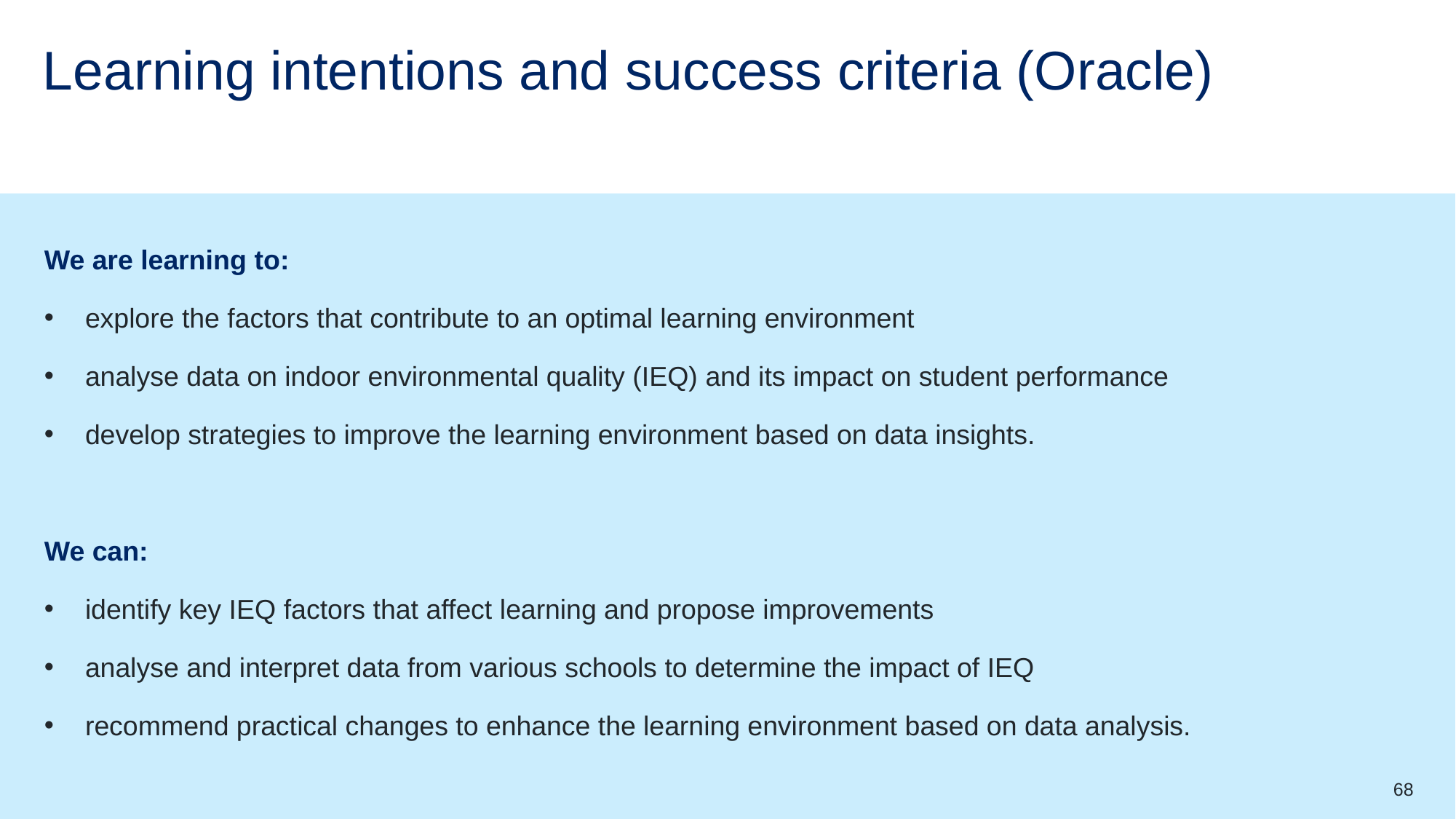

# Learning intentions and success criteria (Oracle)
We are learning to:
explore the factors that contribute to an optimal learning environment
analyse data on indoor environmental quality (IEQ) and its impact on student performance
develop strategies to improve the learning environment based on data insights.

We can:
identify key IEQ factors that affect learning and propose improvements
analyse and interpret data from various schools to determine the impact of IEQ
recommend practical changes to enhance the learning environment based on data analysis.
68